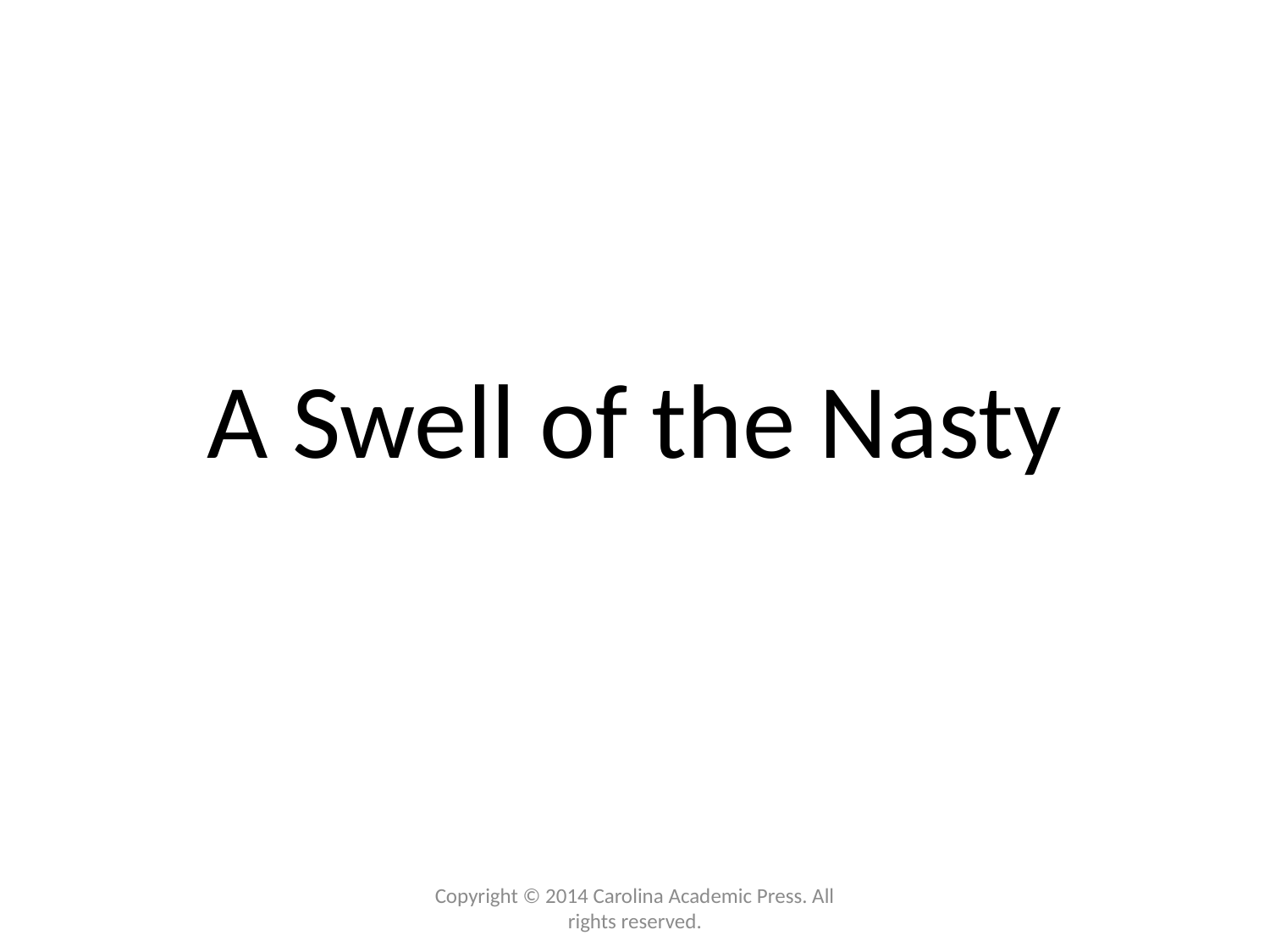

# A Swell of the Nasty

Copyright © 2014 Carolina Academic Press. All rights reserved.